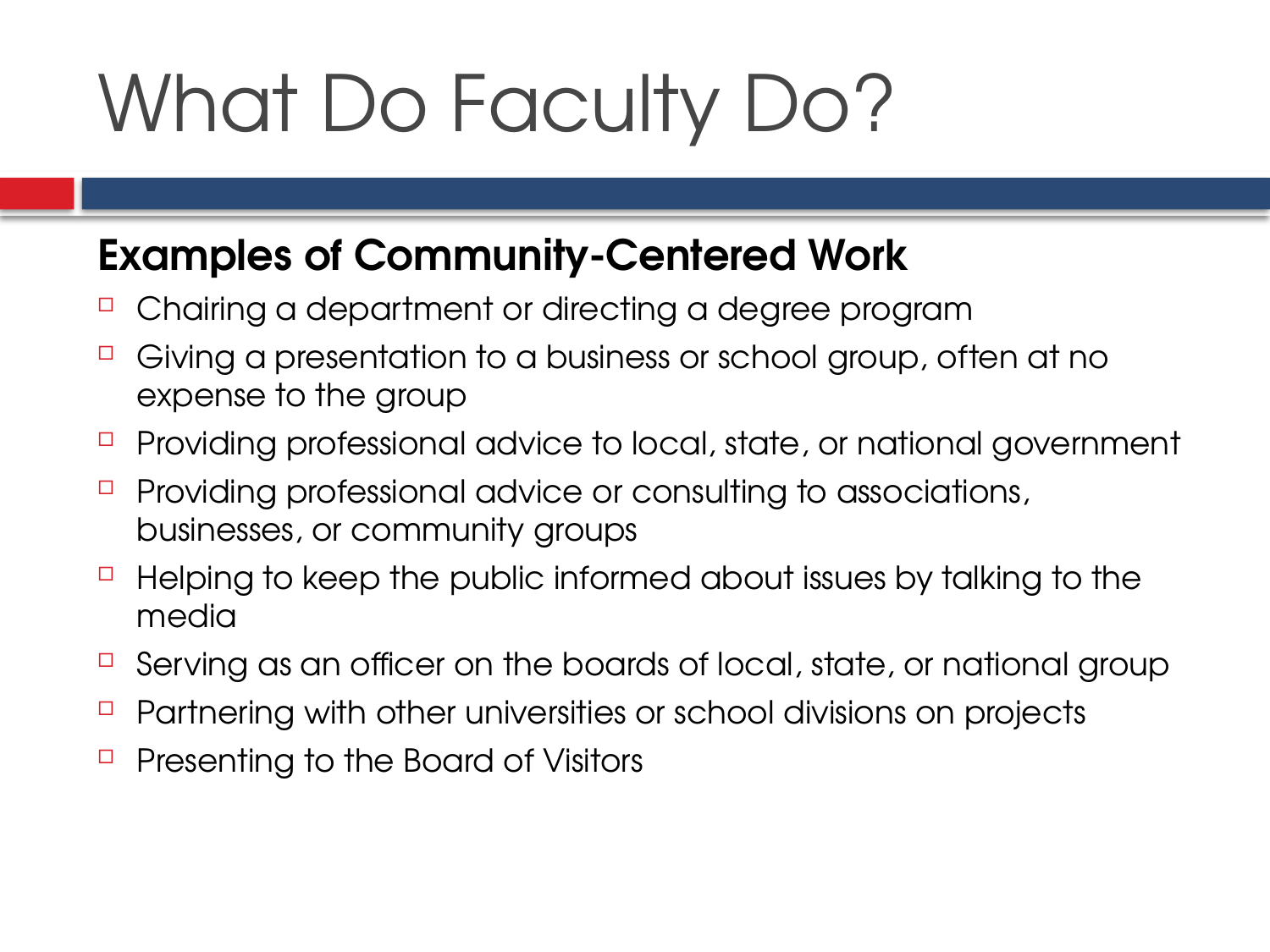

# What Do Faculty Do?
Examples of Community-Centered Work
Chairing a department or directing a degree program
Giving a presentation to a business or school group, often at no expense to the group
Providing professional advice to local, state, or national government
Providing professional advice or consulting to associations, businesses, or community groups
Helping to keep the public informed about issues by talking to the media
Serving as an officer on the boards of local, state, or national group
Partnering with other universities or school divisions on projects
Presenting to the Board of Visitors